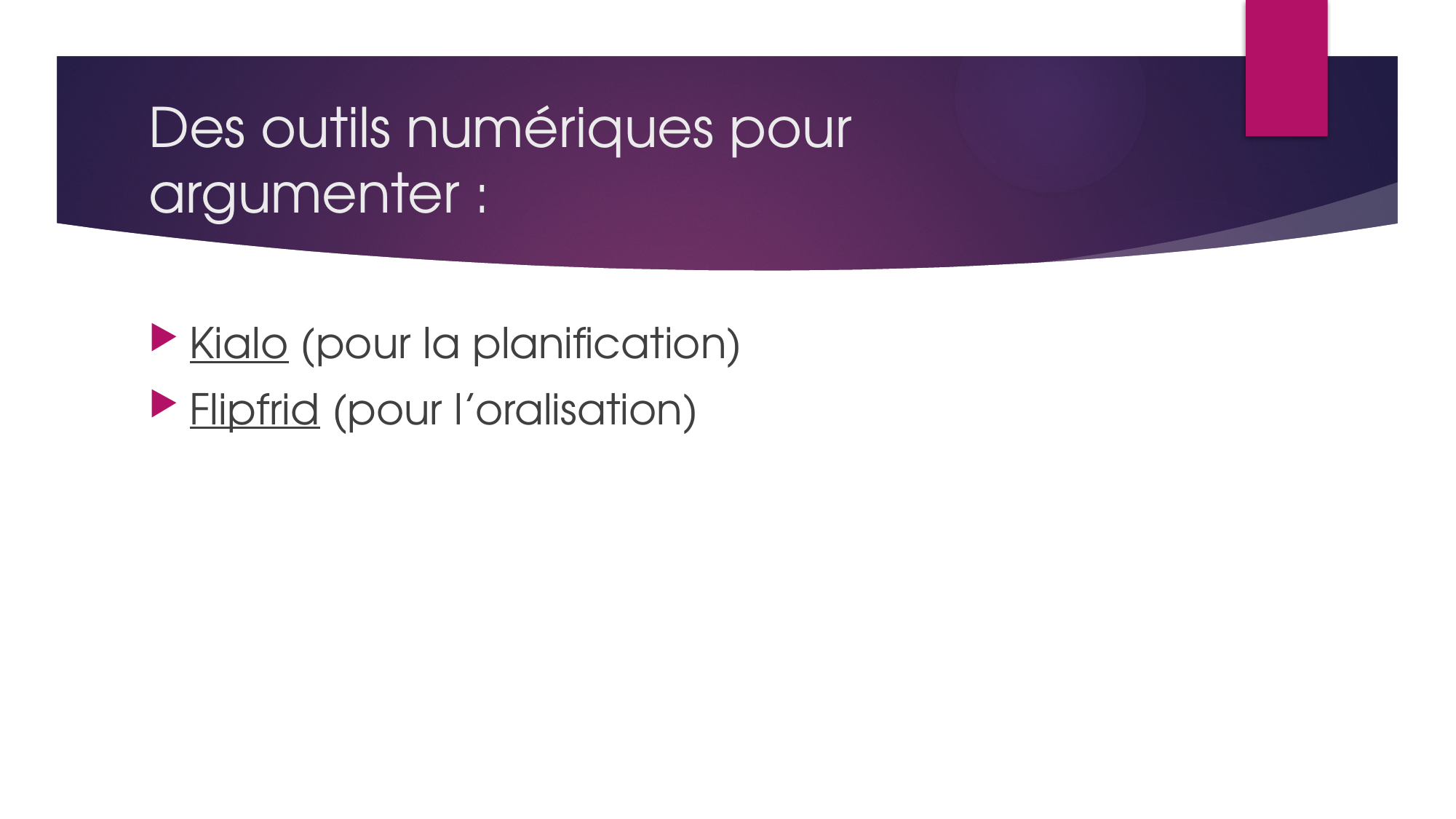

# Des outils numériques pour argumenter :
Kialo (pour la planification)
Flipfrid (pour l’oralisation)